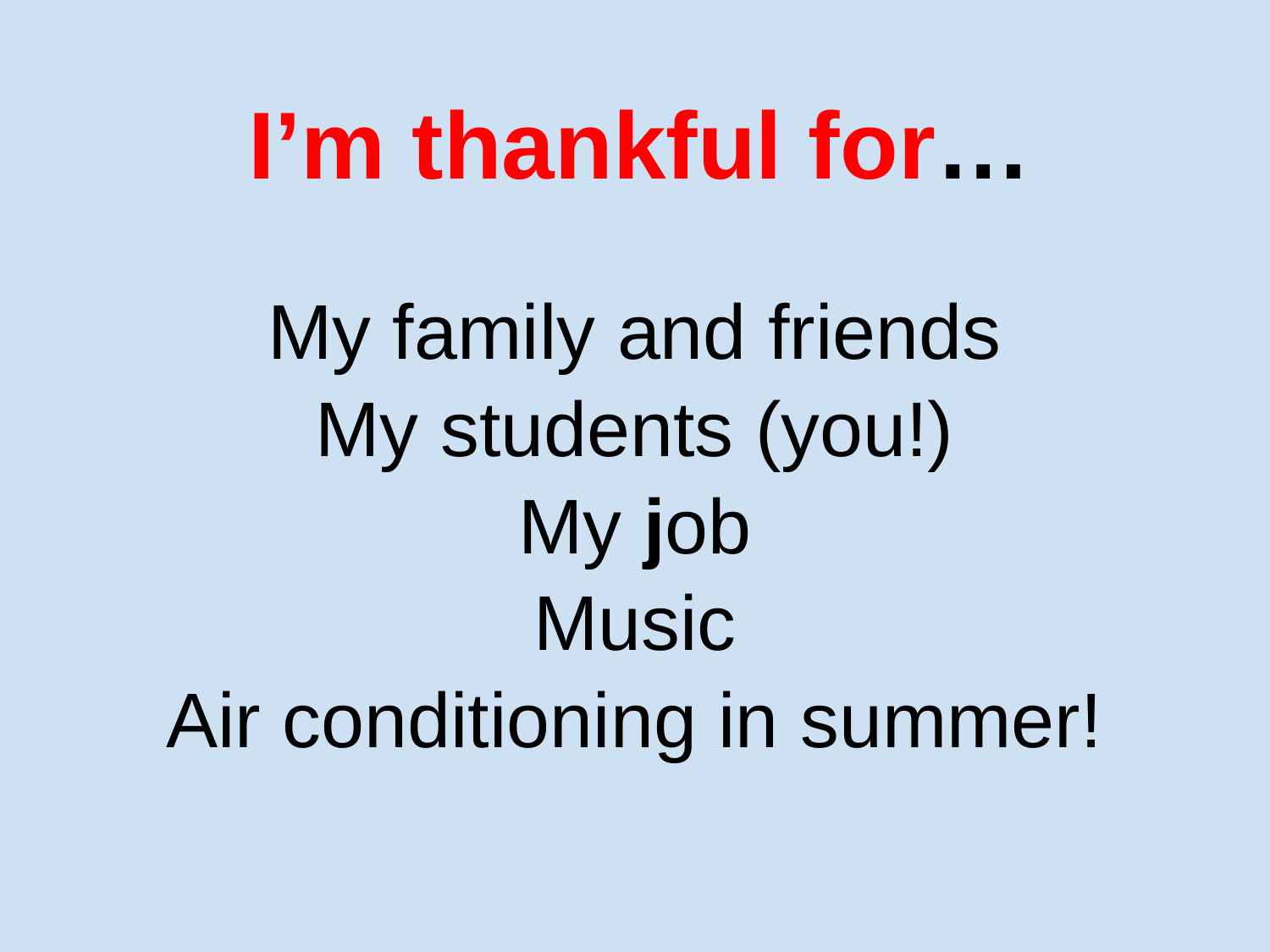

I’m thankful for…
My family and friends
My students (you!)
My job
Music
Air conditioning in summer!